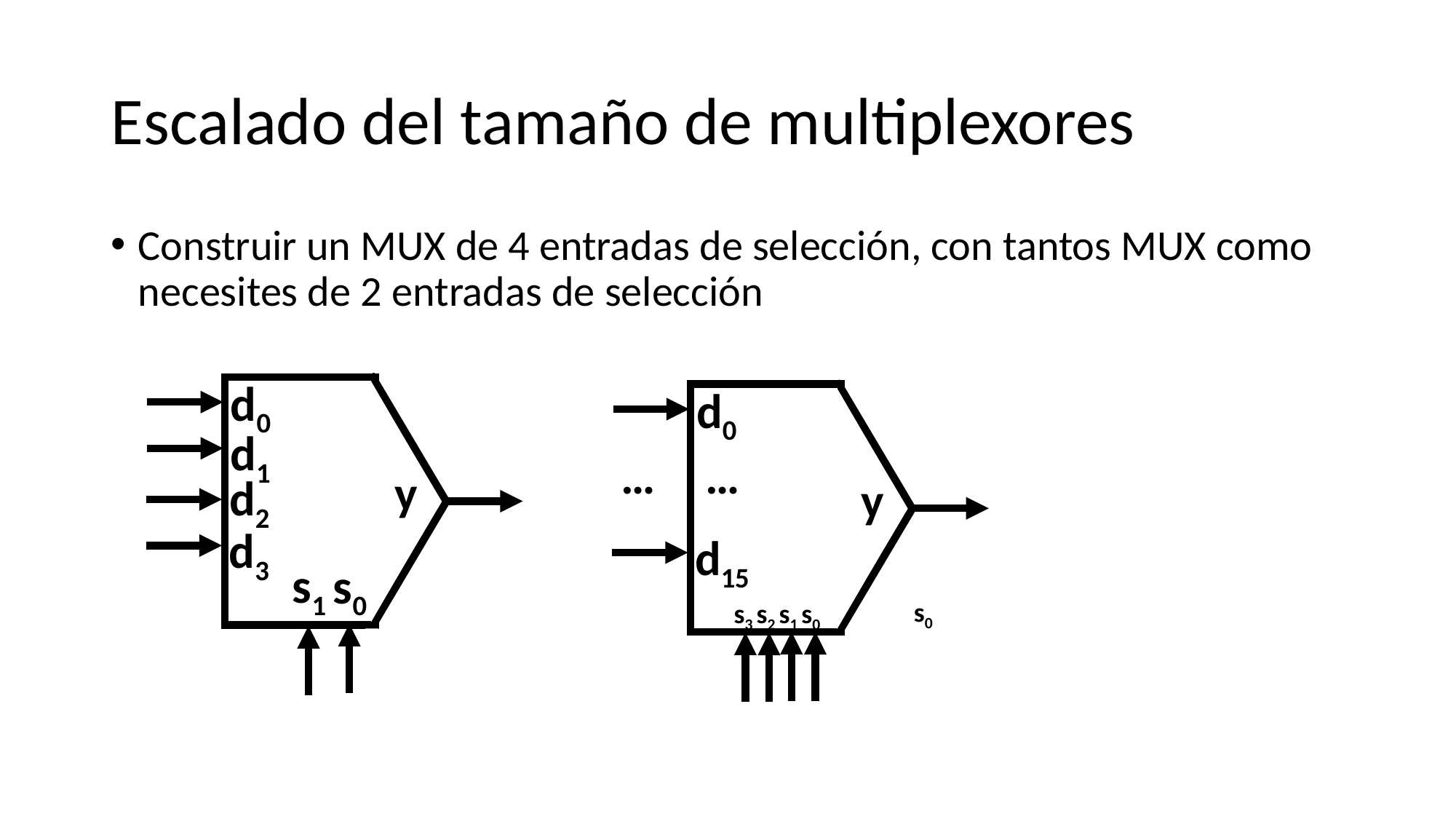

# Escalado del tamaño de multiplexores
Construir un MUX de 4 entradas de selección, con tantos MUX como necesites de 2 entradas de selección

d0

d0
d1
…
…
y
d2
y
d3
d15
s1
s0
s0
s3 s2 s1 s0